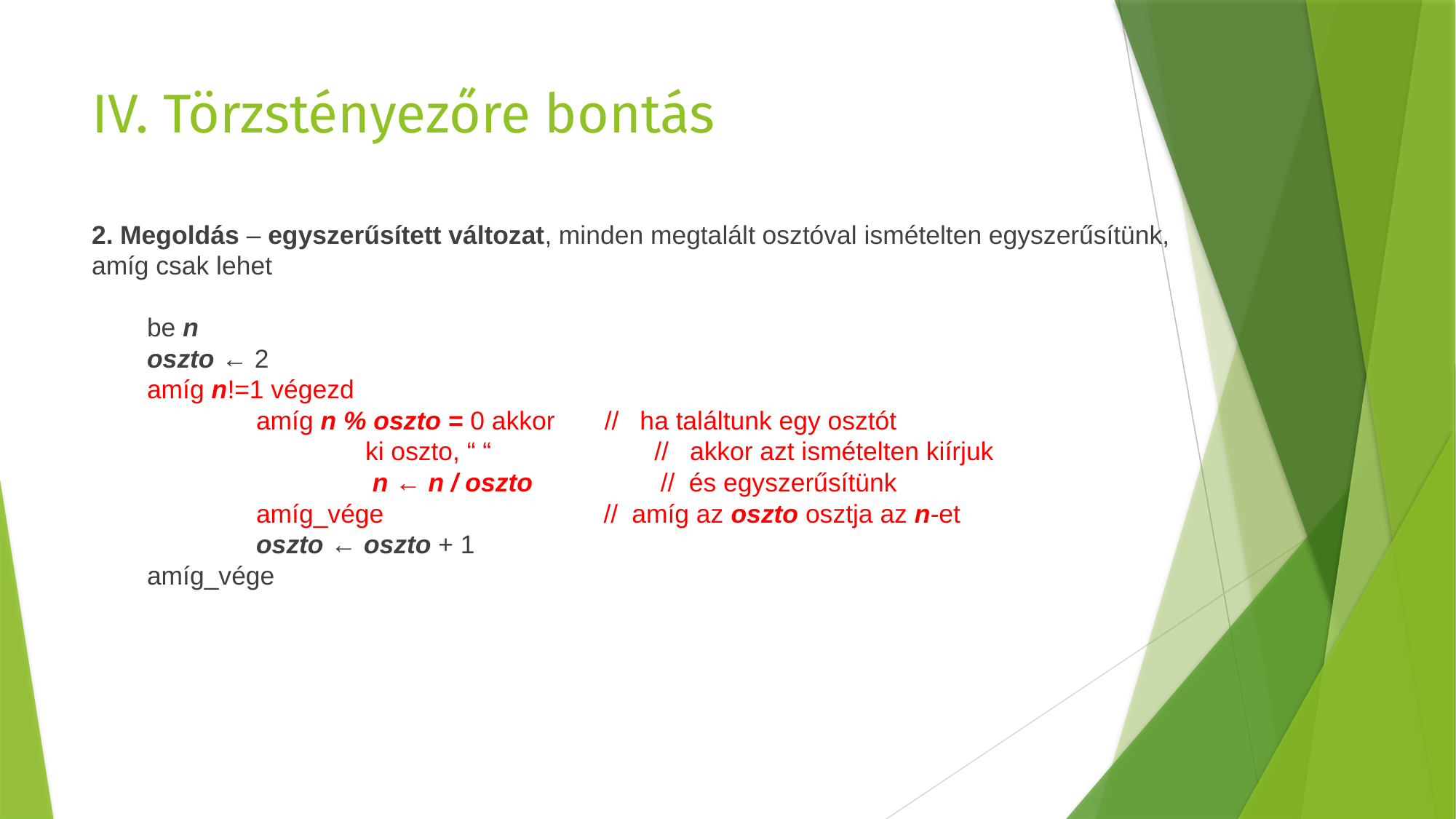

# IV. Törzstényezőre bontás
2. Megoldás – egyszerűsített változat, minden megtalált osztóval ismételten egyszerűsítünk, amíg csak lehet

be n
oszto ← 2
amíg n!=1 végezd
	amíg n % oszto = 0 akkor       //   ha találtunk egy osztót
		ki oszto, “ “                       //   akkor azt ismételten kiírjuk
		 n ← n / oszto                  //  és egyszerűsítünk
	amíg_vége                               //  amíg az oszto osztja az n-et
	oszto ← oszto + 1
amíg_vége

A fenti algoritmus bonyolultsága O(log n) ha a szám összetett, és O(n) ha n prímszám.
Akkor a legkevésbé hatékony az algoritmus, amikor n-nek nincsenek valódi osztói.